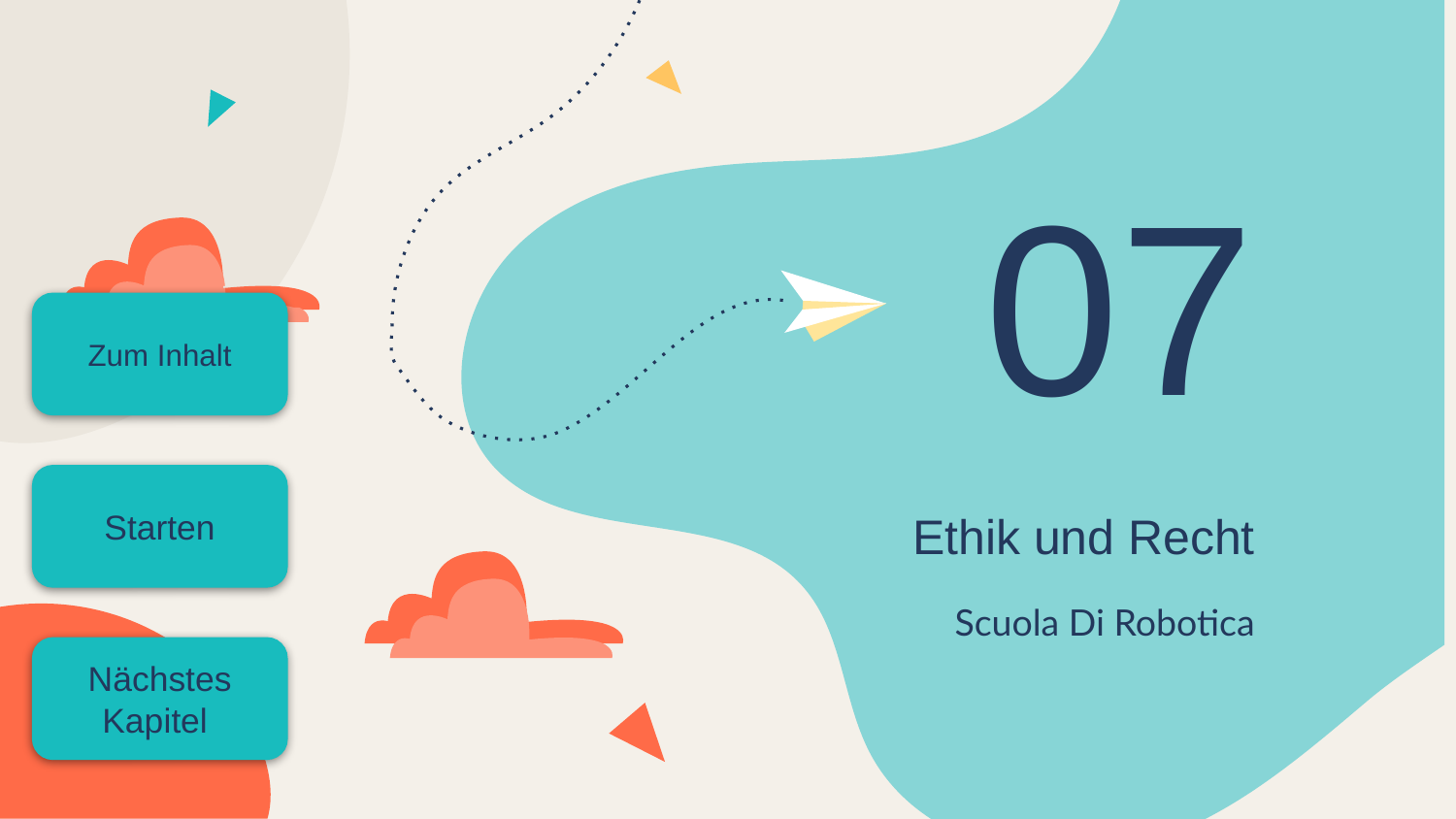

07

Zum Inhalt
# Ethik und Recht
Starten

Scuola Di Robotica
Nächstes Kapitel